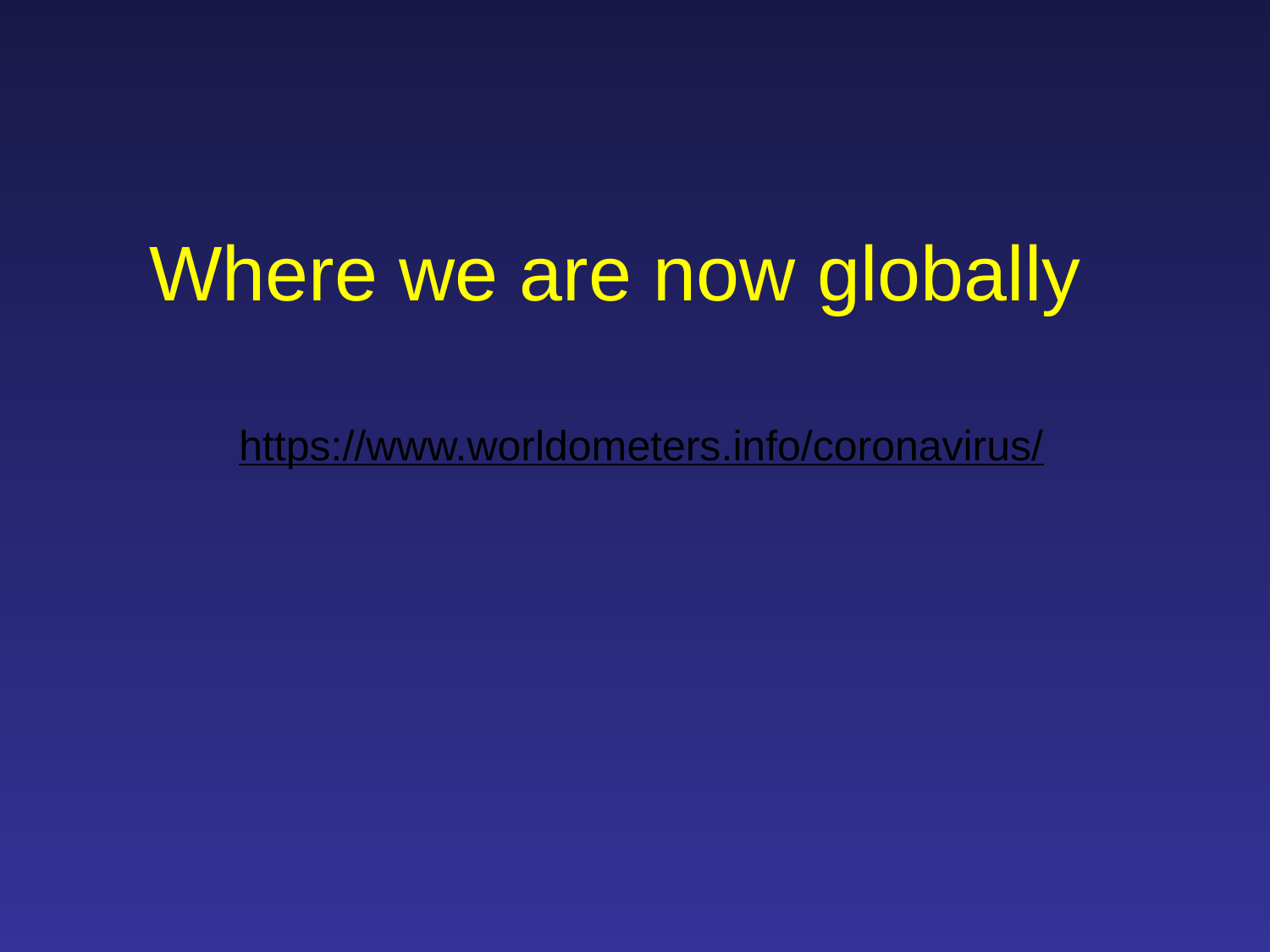

# Where we are now globally
https://www.worldometers.info/coronavirus/